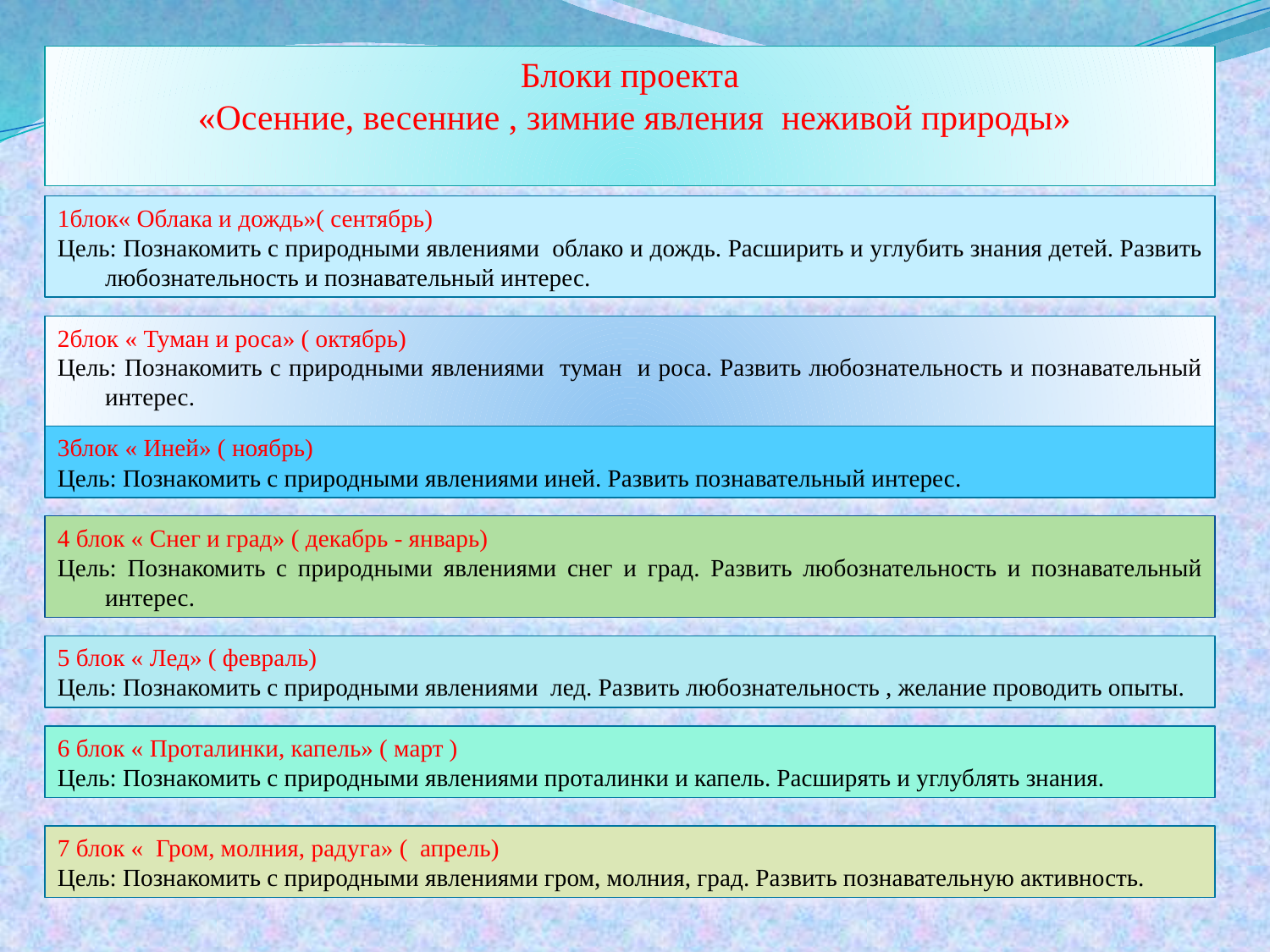

Блоки проекта
 «Осенние, весенние , зимние явления  неживой природы»

1блок« Облака и дождь»( сентябрь)
Цель: Познакомить с природными явлениями  облако и дождь. Расширить и углубить знания детей. Развить любознательность и познавательный интерес.
2блок « Туман и роса» ( октябрь)
Цель: Познакомить с природными явлениями  туман  и роса. Развить любознательность и познавательный интерес.

3блок « Иней» ( ноябрь)
Цель: Познакомить с природными явлениями иней. Развить познавательный интерес.
4 блок « Снег и град» ( декабрь - январь)
Цель: Познакомить с природными явлениями снег и град. Развить любознательность и познавательный интерес.
5 блок « Лед» ( февраль)
Цель: Познакомить с природными явлениями  лед. Развить любознательность , желание проводить опыты.
6 блок « Проталинки, капель» ( март )
Цель: Познакомить с природными явлениями проталинки и капель. Расширять и углублять знания.

7 блок «  Гром, молния, радуга» (  апрель)
Цель: Познакомить с природными явлениями гром, молния, град. Развить познавательную активность.